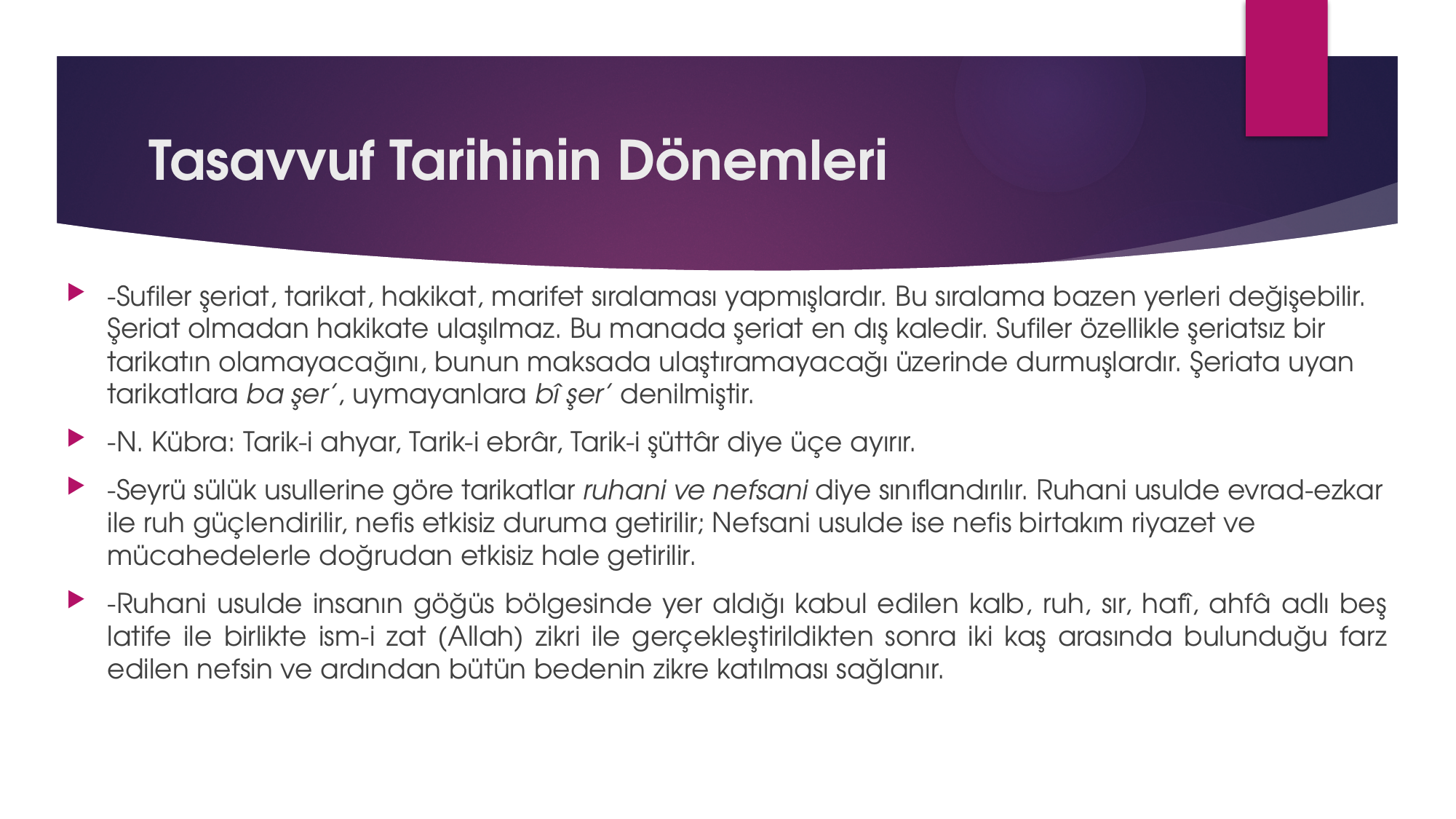

# Tasavvuf Tarihinin Dönemleri
-Sufiler şeriat, tarikat, hakikat, marifet sıralaması yapmışlardır. Bu sıralama bazen yerleri değişebilir. Şeriat olmadan hakikate ulaşılmaz. Bu manada şeriat en dış kaledir. Sufiler özellikle şeriatsız bir tarikatın olamayacağını, bunun maksada ulaştıramayacağı üzerinde durmuşlardır. Şeriata uyan tarikatlara ba şer’, uymayanlara bî şer’ denilmiştir.
-N. Kübra: Tarik-i ahyar, Tarik-i ebrâr, Tarik-i şüttâr diye üçe ayırır.
-Seyrü sülük usullerine göre tarikatlar ruhani ve nefsani diye sınıflandırılır. Ruhani usulde evrad-ezkar ile ruh güçlendirilir, nefis etkisiz duruma getirilir; Nefsani usulde ise nefis birtakım riyazet ve mücahedelerle doğrudan etkisiz hale getirilir.
-Ruhani usulde insanın göğüs bölgesinde yer aldığı kabul edilen kalb, ruh, sır, hafî, ahfâ adlı beş latife ile birlikte ism-i zat (Allah) zikri ile gerçekleştirildikten sonra iki kaş arasında bulunduğu farz edilen nefsin ve ardından bütün bedenin zikre katılması sağlanır.